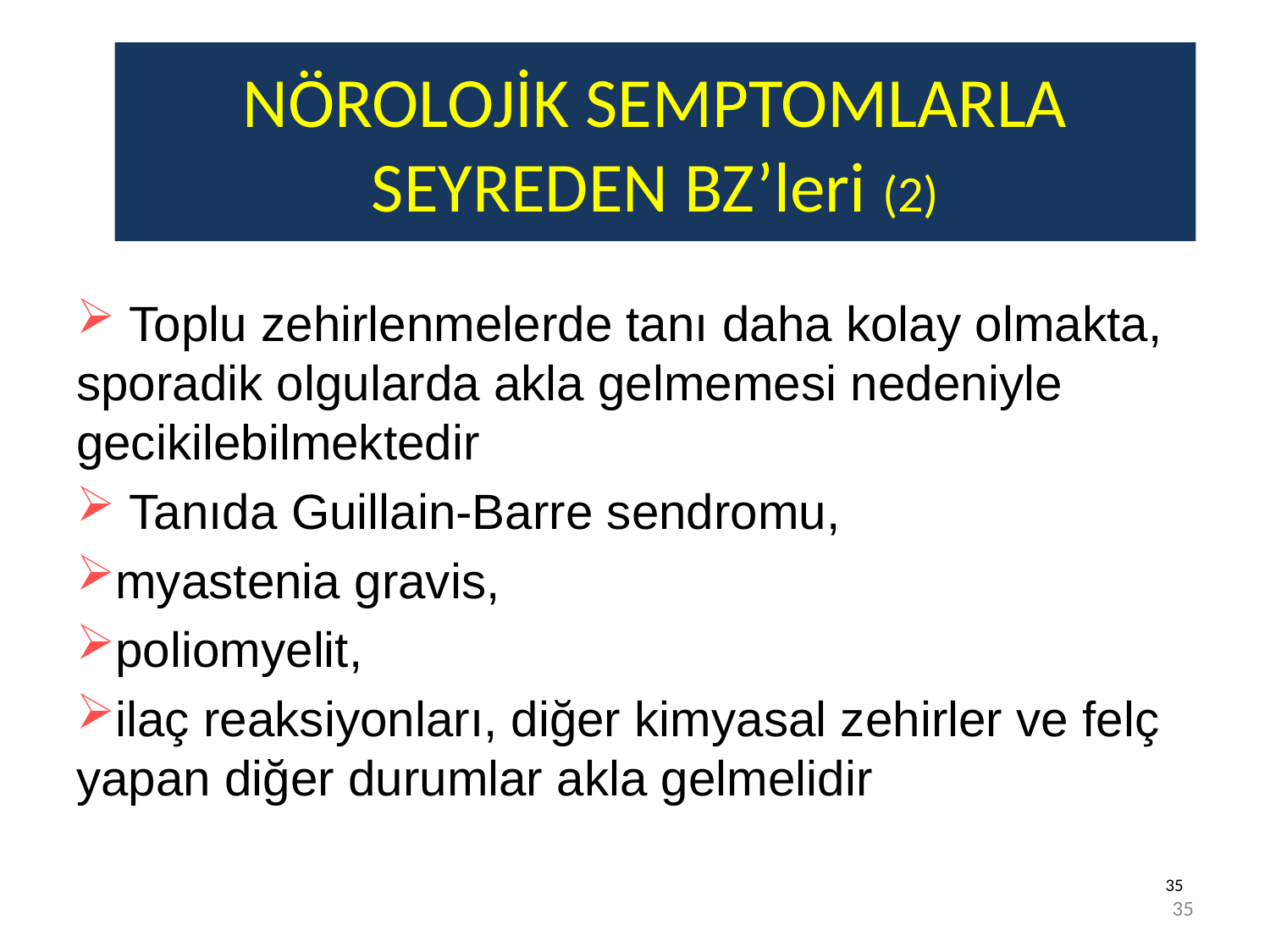

# NÖROLOJİK SEMPTOMLARLA SEYREDEN BZ’leri (2)
 Toplu zehirlenmelerde tanı daha kolay olmakta, sporadik olgularda akla gelmemesi nedeniyle gecikilebilmektedir
 Tanıda Guillain-Barre sendromu,
myastenia gravis,
poliomyelit,
ilaç reaksiyonları, diğer kimyasal zehirler ve felç yapan diğer durumlar akla gelmelidir
35
35